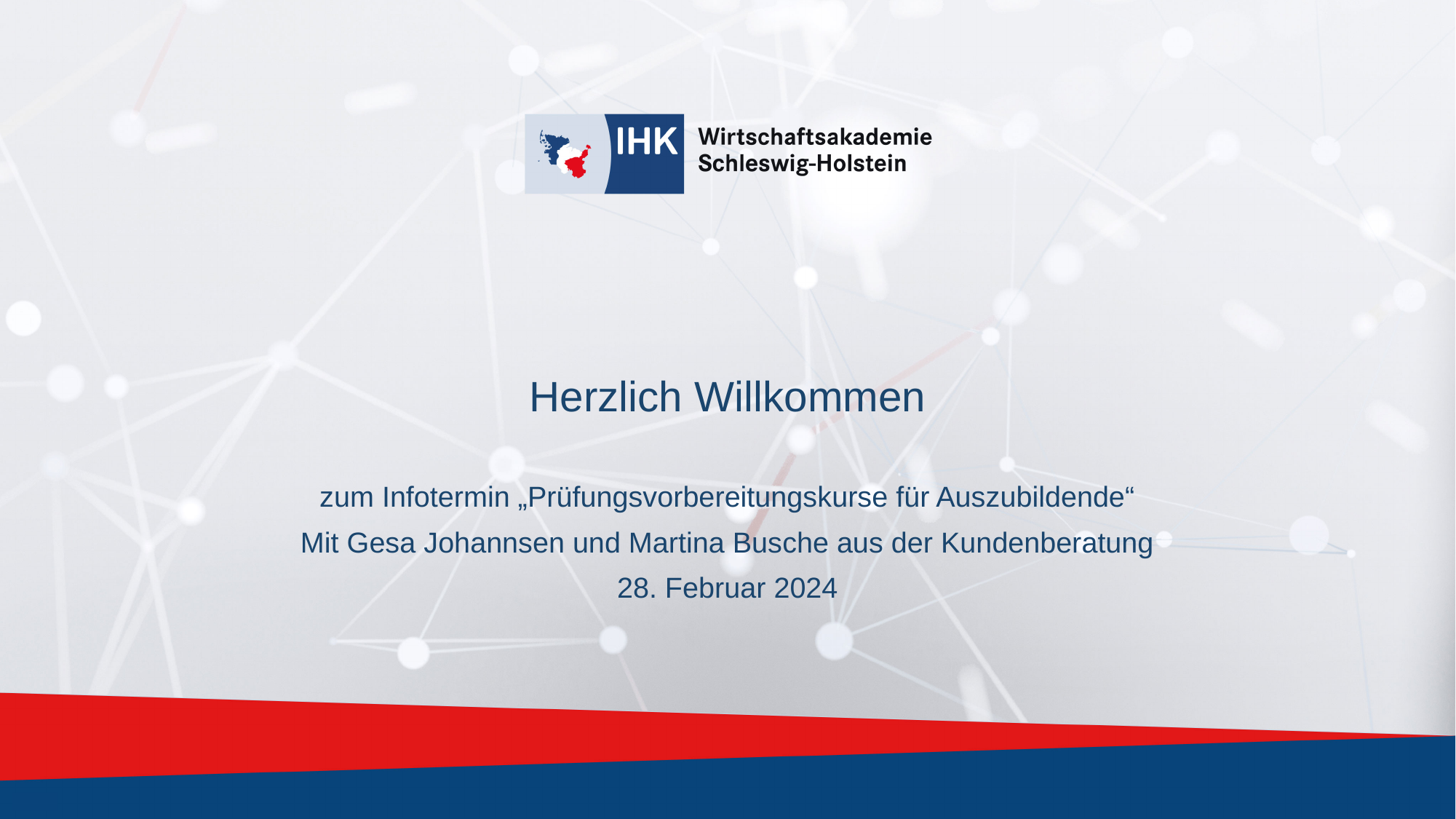

# Herzlich Willkommen
zum Infotermin „Prüfungsvorbereitungskurse für Auszubildende“
Mit Gesa Johannsen und Martina Busche aus der Kundenberatung
28. Februar 2024